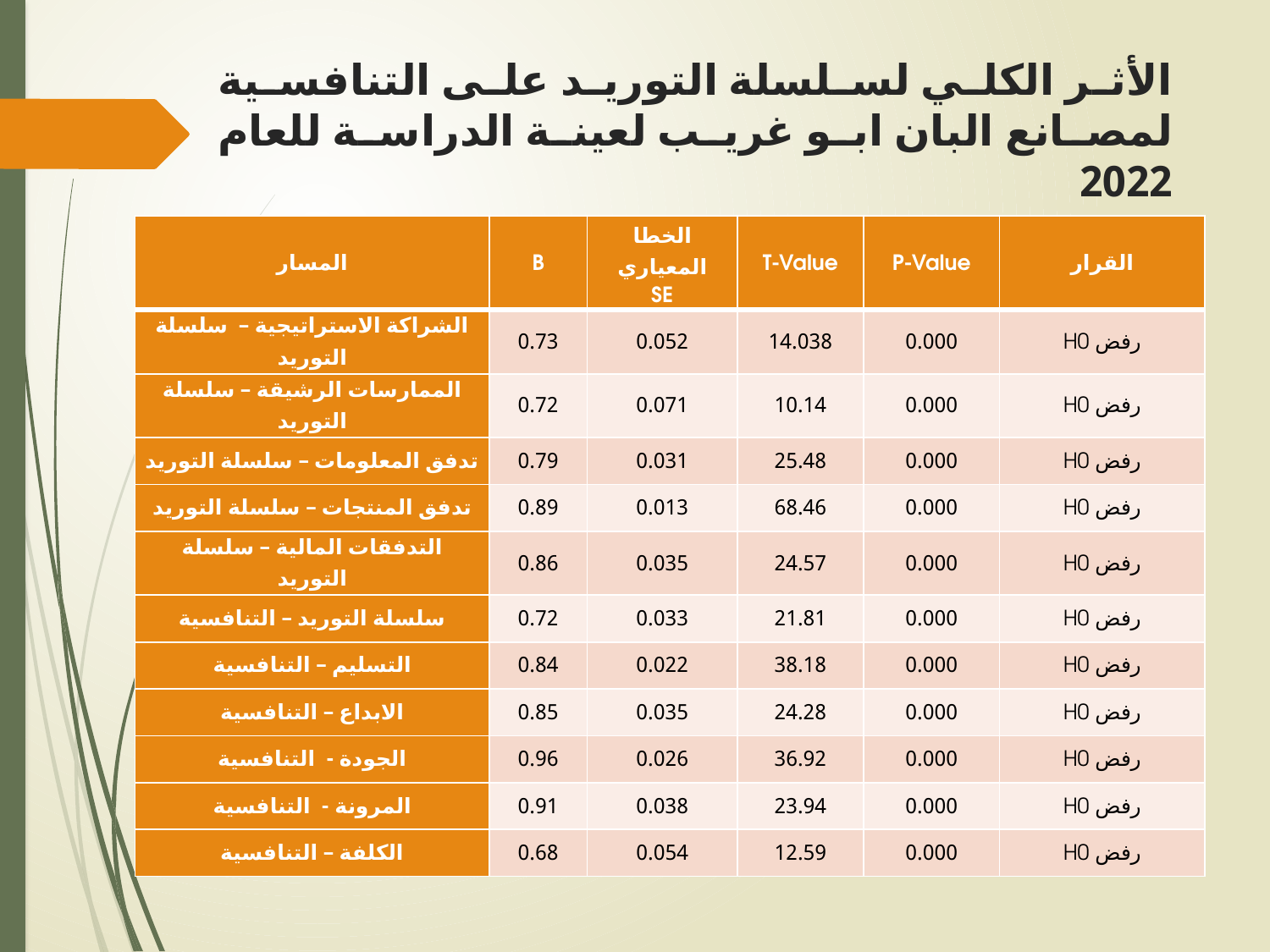

# الأثر الكلي لسلسلة التوريد على التنافسية لمصانع البان ابو غريب لعينة الدراسة للعام 2022
| المسار | B | الخطا المعياري SE | T-Value | P-Value | القرار |
| --- | --- | --- | --- | --- | --- |
| الشراكة الاستراتيجية – سلسلة التوريد | 0.73 | 0.052 | 14.038 | 0.000 | رفض H0 |
| الممارسات الرشيقة – سلسلة التوريد | 0.72 | 0.071 | 10.14 | 0.000 | رفض H0 |
| تدفق المعلومات – سلسلة التوريد | 0.79 | 0.031 | 25.48 | 0.000 | رفض H0 |
| تدفق المنتجات – سلسلة التوريد | 0.89 | 0.013 | 68.46 | 0.000 | رفض H0 |
| التدفقات المالية – سلسلة التوريد | 0.86 | 0.035 | 24.57 | 0.000 | رفض H0 |
| سلسلة التوريد – التنافسية | 0.72 | 0.033 | 21.81 | 0.000 | رفض H0 |
| التسليم – التنافسية | 0.84 | 0.022 | 38.18 | 0.000 | رفض H0 |
| الابداع – التنافسية | 0.85 | 0.035 | 24.28 | 0.000 | رفض H0 |
| الجودة - التنافسية | 0.96 | 0.026 | 36.92 | 0.000 | رفض H0 |
| المرونة - التنافسية | 0.91 | 0.038 | 23.94 | 0.000 | رفض H0 |
| الكلفة – التنافسية | 0.68 | 0.054 | 12.59 | 0.000 | رفض H0 |